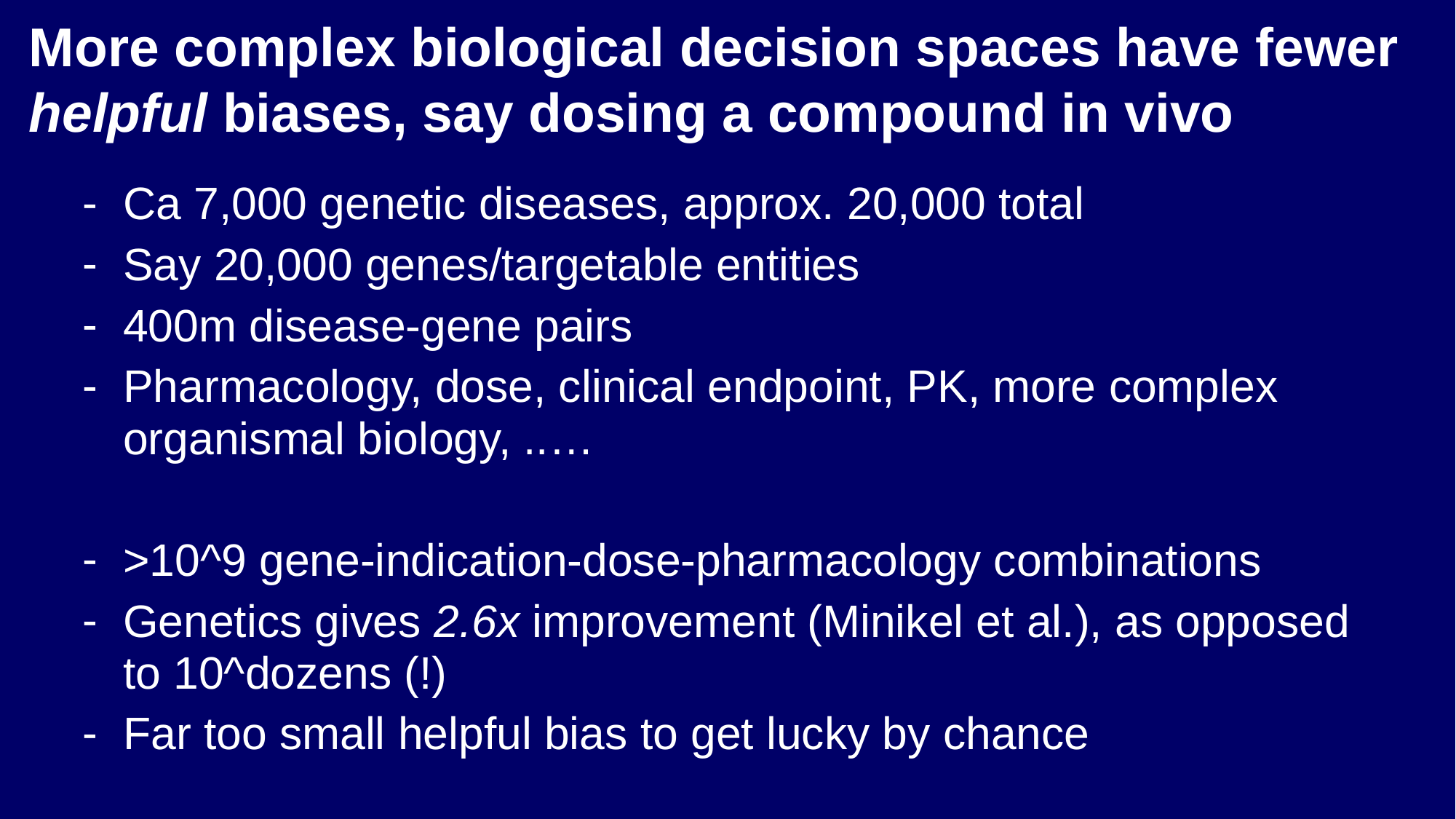

# More complex biological decision spaces have fewer helpful biases, say dosing a compound in vivo
Ca 7,000 genetic diseases, approx. 20,000 total
Say 20,000 genes/targetable entities
400m disease-gene pairs
Pharmacology, dose, clinical endpoint, PK, more complex organismal biology, ..…

>10^9 gene-indication-dose-pharmacology combinations
Genetics gives 2.6x improvement (Minikel et al.), as opposed to 10^dozens (!)
Far too small helpful bias to get lucky by chance